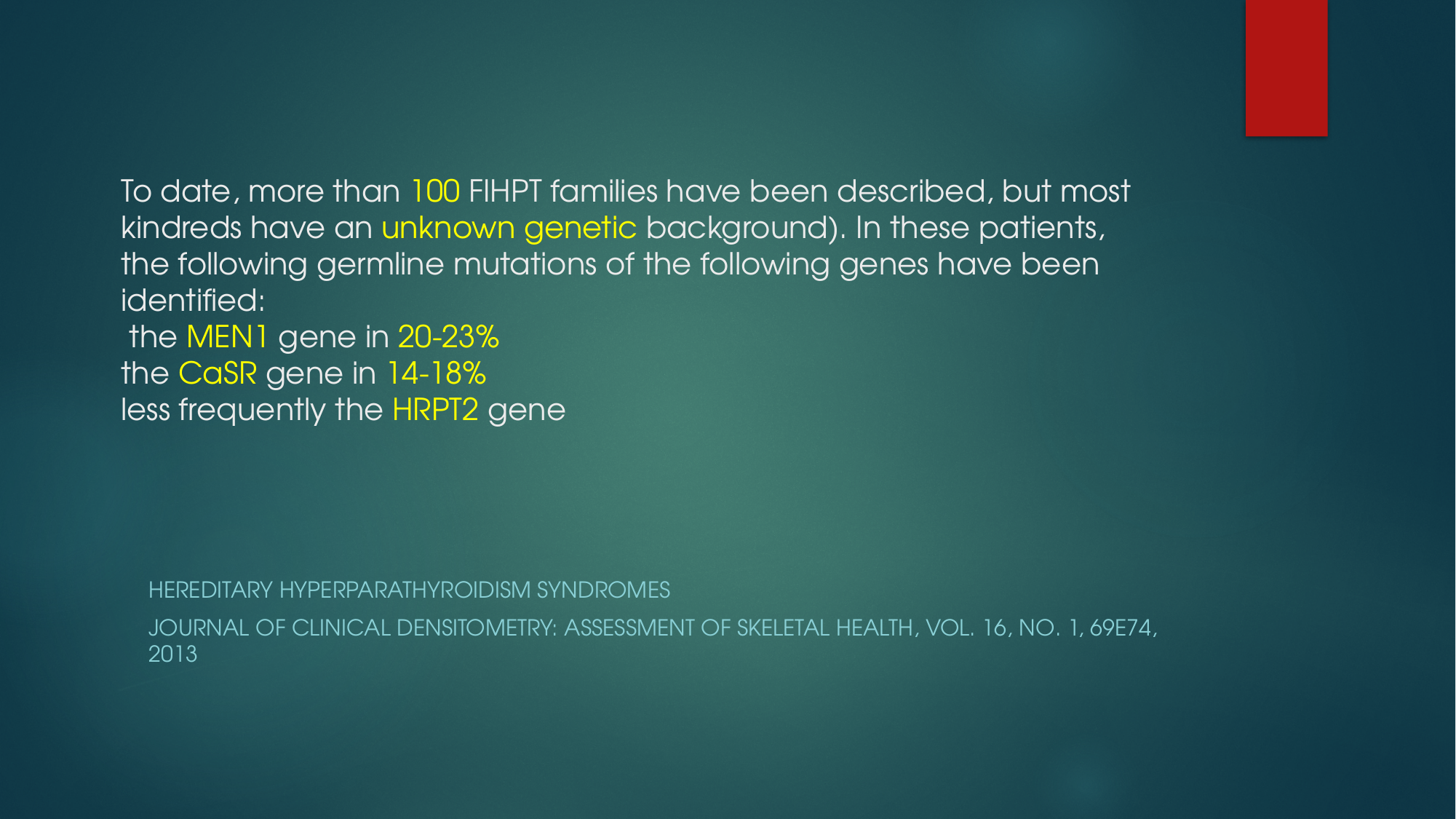

# To date, more than 100 FIHPT families have been described, but most  kindreds have an unknown genetic background). In these patients, the following germline mutations of the following genes have been identified: the MEN1 gene in 20-23% the CaSR gene in 14-18% less frequently the HRPT2 gene
Hereditary Hyperparathyroidism Syndromes
Journal of Clinical Densitometry: Assessment of Skeletal Health, vol. 16, no. 1, 69e74, 2013